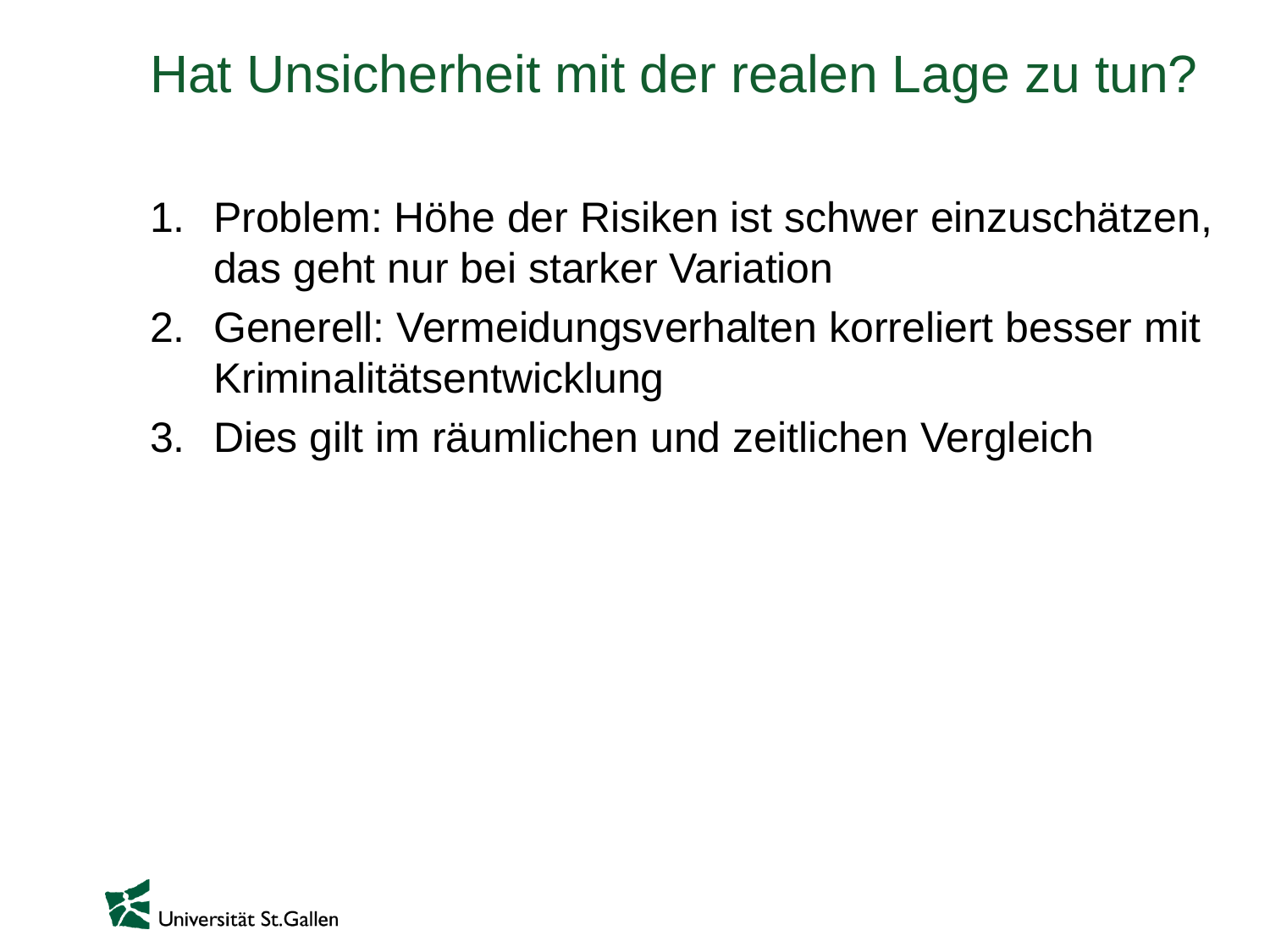

# Hat Unsicherheit mit der realen Lage zu tun?
Problem: Höhe der Risiken ist schwer einzuschätzen, das geht nur bei starker Variation
Generell: Vermeidungsverhalten korreliert besser mit Kriminalitätsentwicklung
Dies gilt im räumlichen und zeitlichen Vergleich